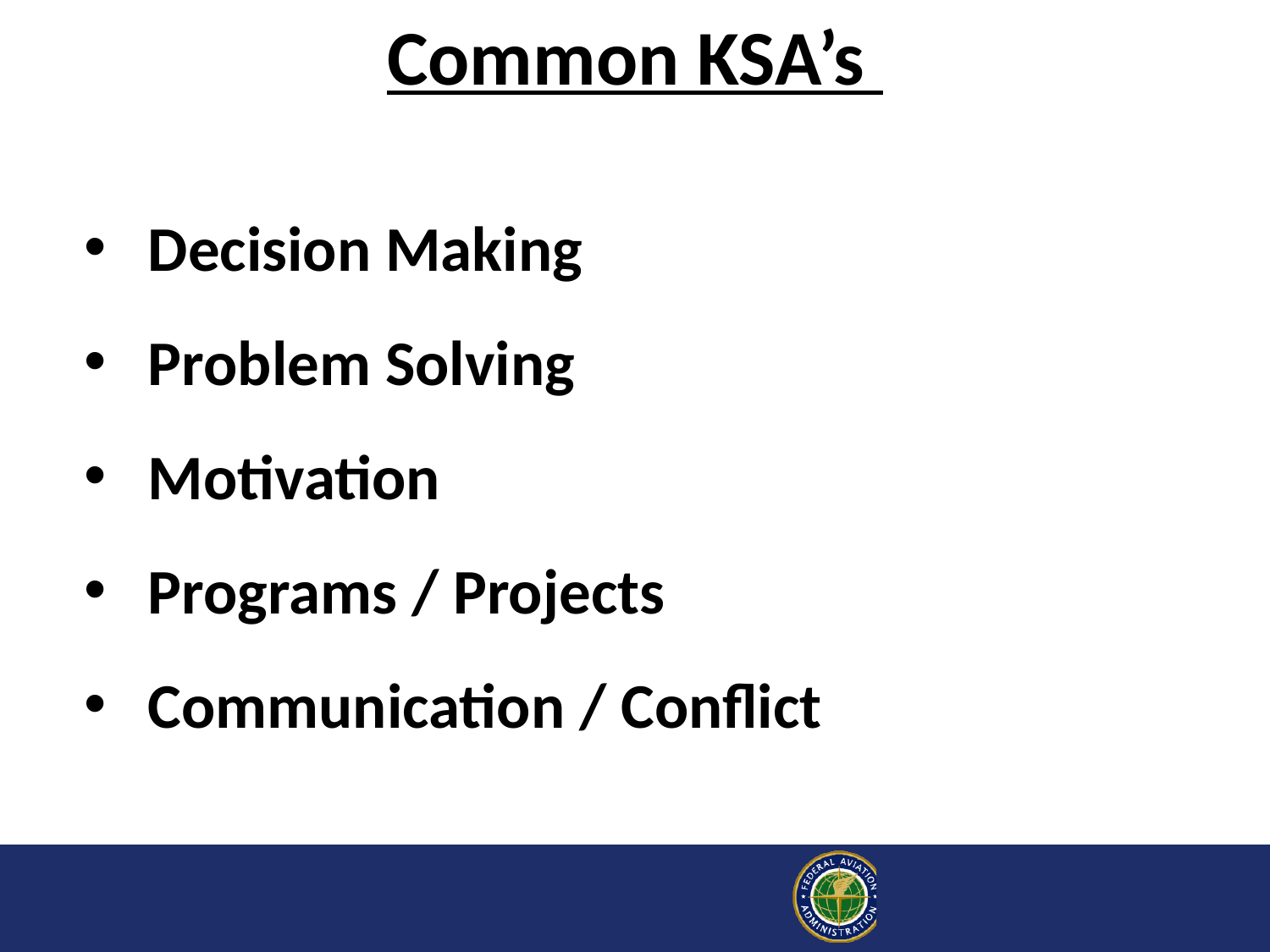

# Common KSA’s
Decision Making
Problem Solving
Motivation
Programs / Projects
Communication / Conflict